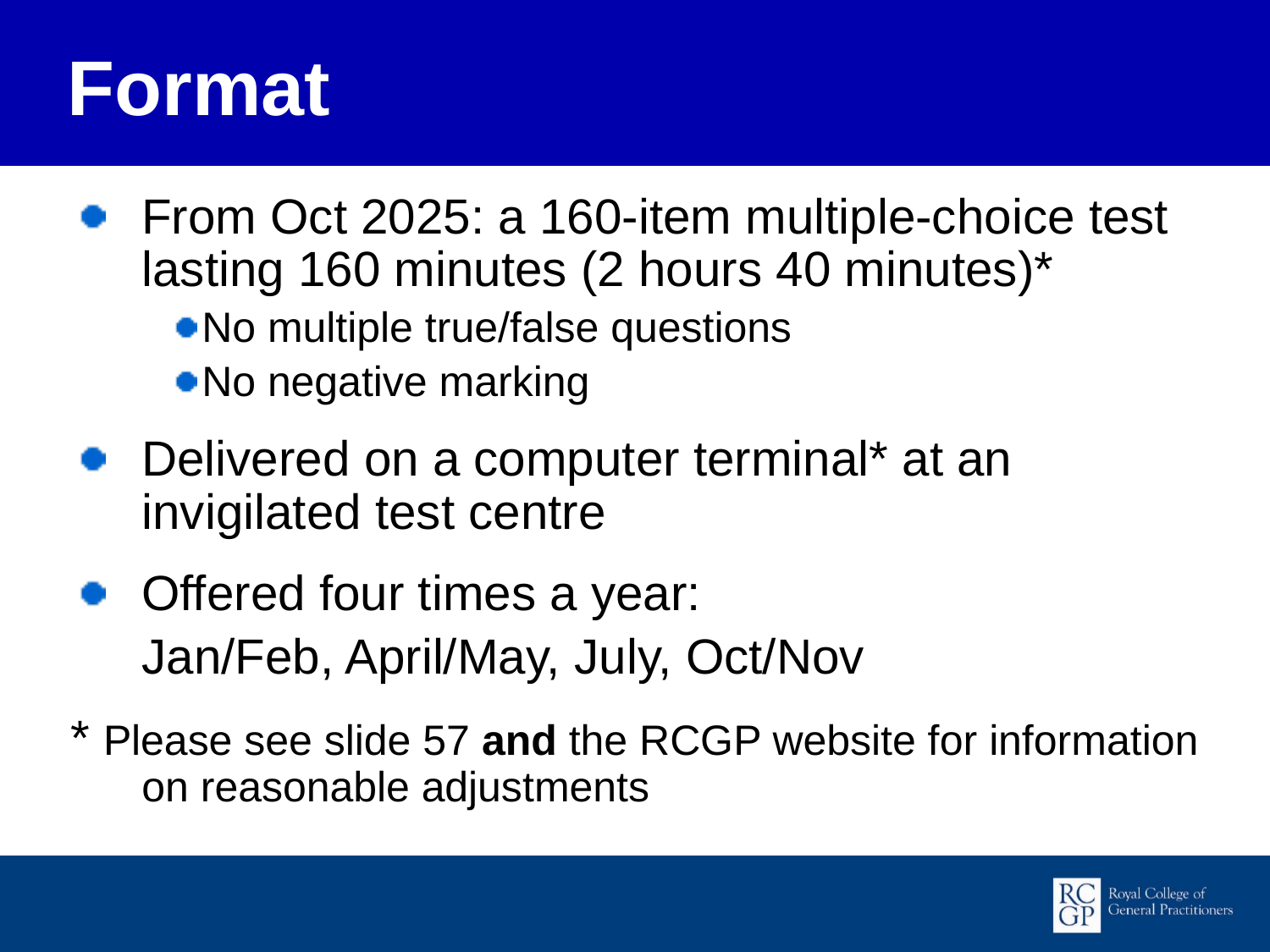

Format

From Oct 2025: a 160-item multiple-choice test lasting 160 minutes (2 hours 40 minutes)*
No multiple true/false questions
No negative marking

Delivered on a computer terminal* at an invigilated test centre

Offered four times a year:
	Jan/Feb, April/May, July, Oct/Nov

* Please see slide 57 and the RCGP website for information on reasonable adjustments